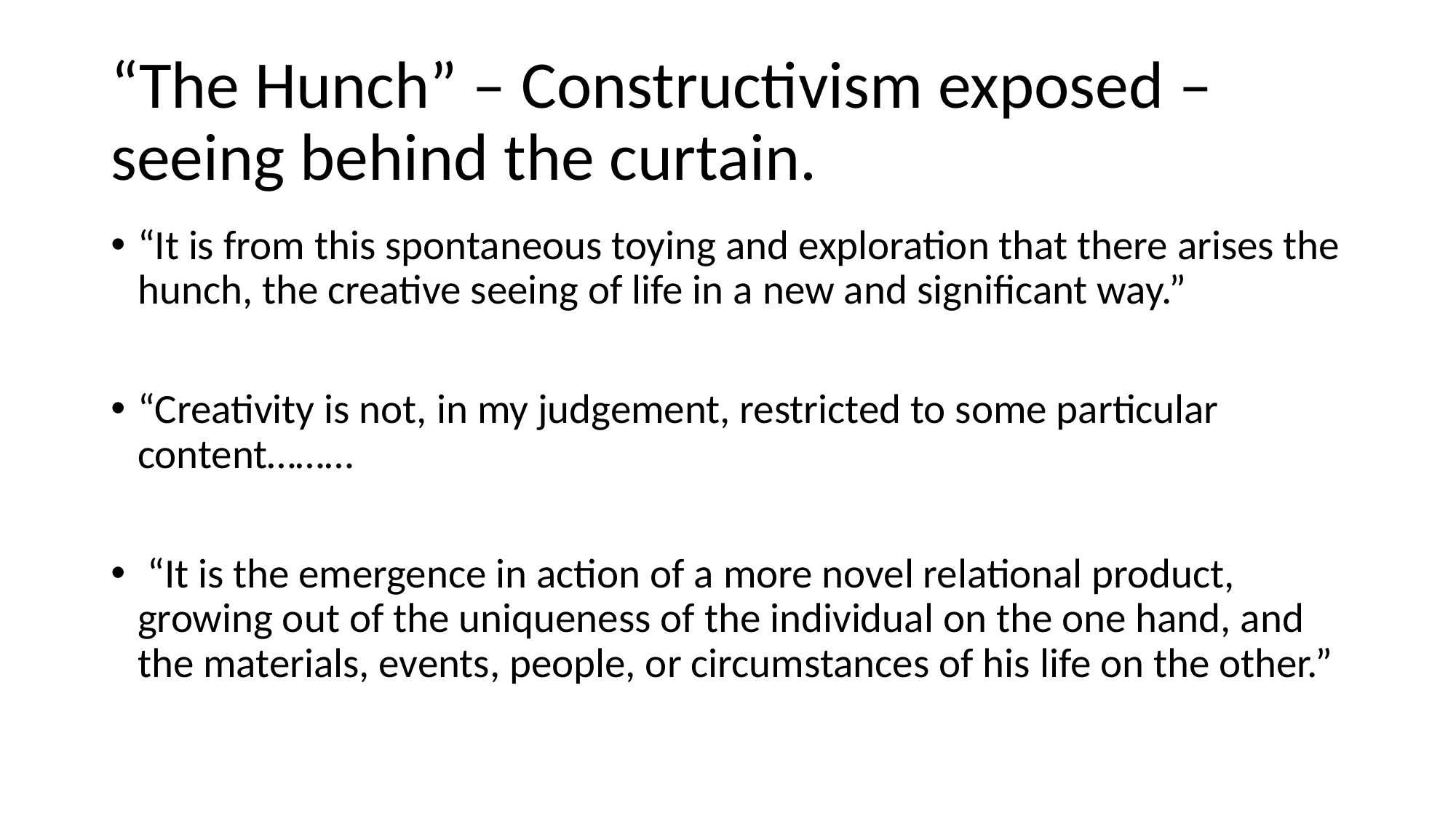

# “The Hunch” – Constructivism exposed – seeing behind the curtain.
“It is from this spontaneous toying and exploration that there arises the hunch, the creative seeing of life in a new and significant way.”

“Creativity is not, in my judgement, restricted to some particular      content………

 “It is the emergence in action of a more novel relational product, growing out of the uniqueness of the individual on the one hand, and the materials, events, people, or circumstances of his life on the other.”